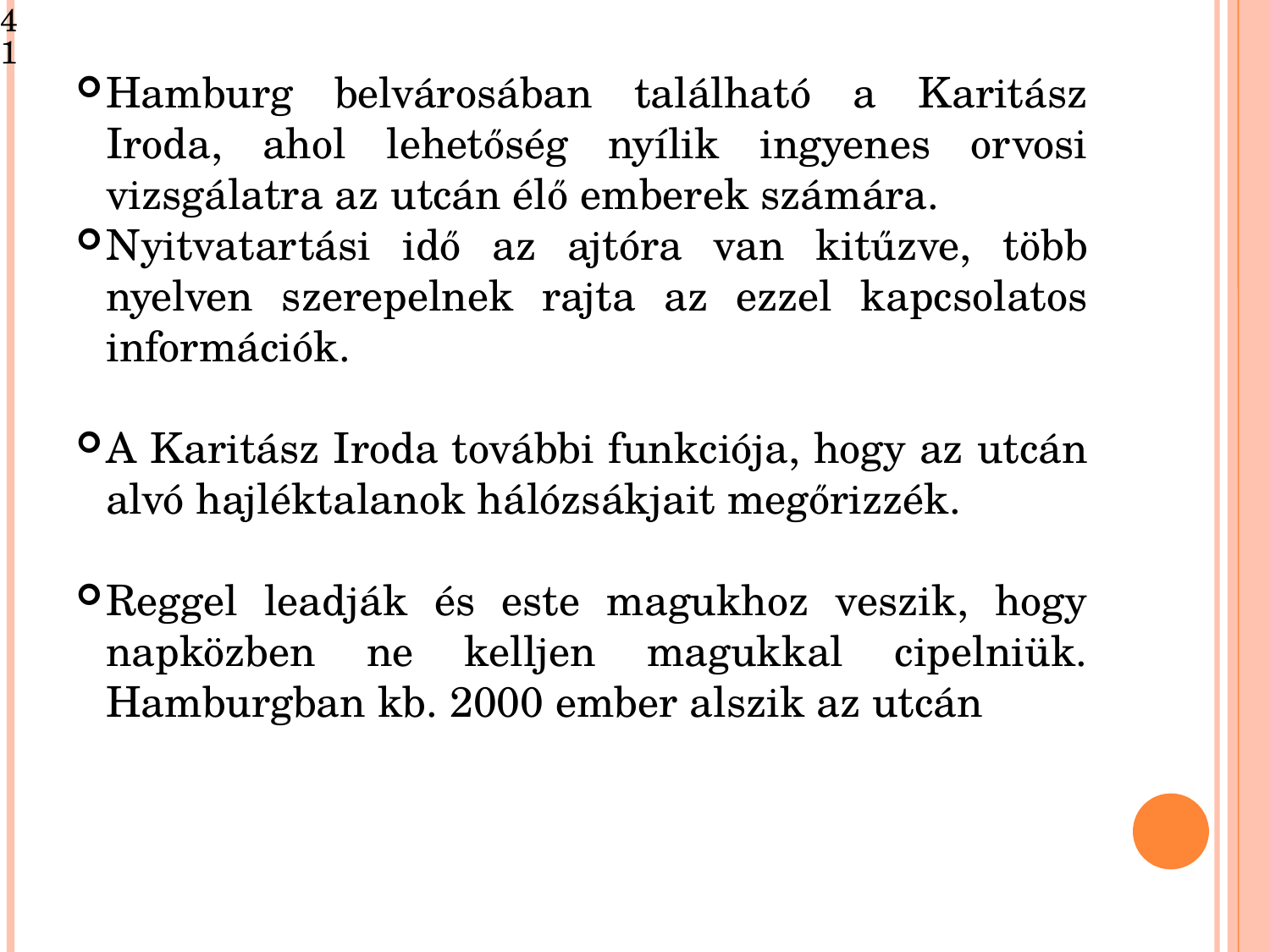

41

Hamburg belvárosában található a Karitász Iroda, ahol lehetőség nyílik ingyenes orvosi vizsgálatra az utcán élő emberek számára.
Nyitvatartási idő az ajtóra van kitűzve, több nyelven szerepelnek rajta az ezzel kapcsolatos információk.

A Karitász Iroda további funkciója, hogy az utcán alvó hajléktalanok hálózsákjait megőrizzék.

Reggel leadják és este magukhoz veszik, hogy napközben ne kelljen magukkal cipelniük. Hamburgban kb. 2000 ember alszik az utcán